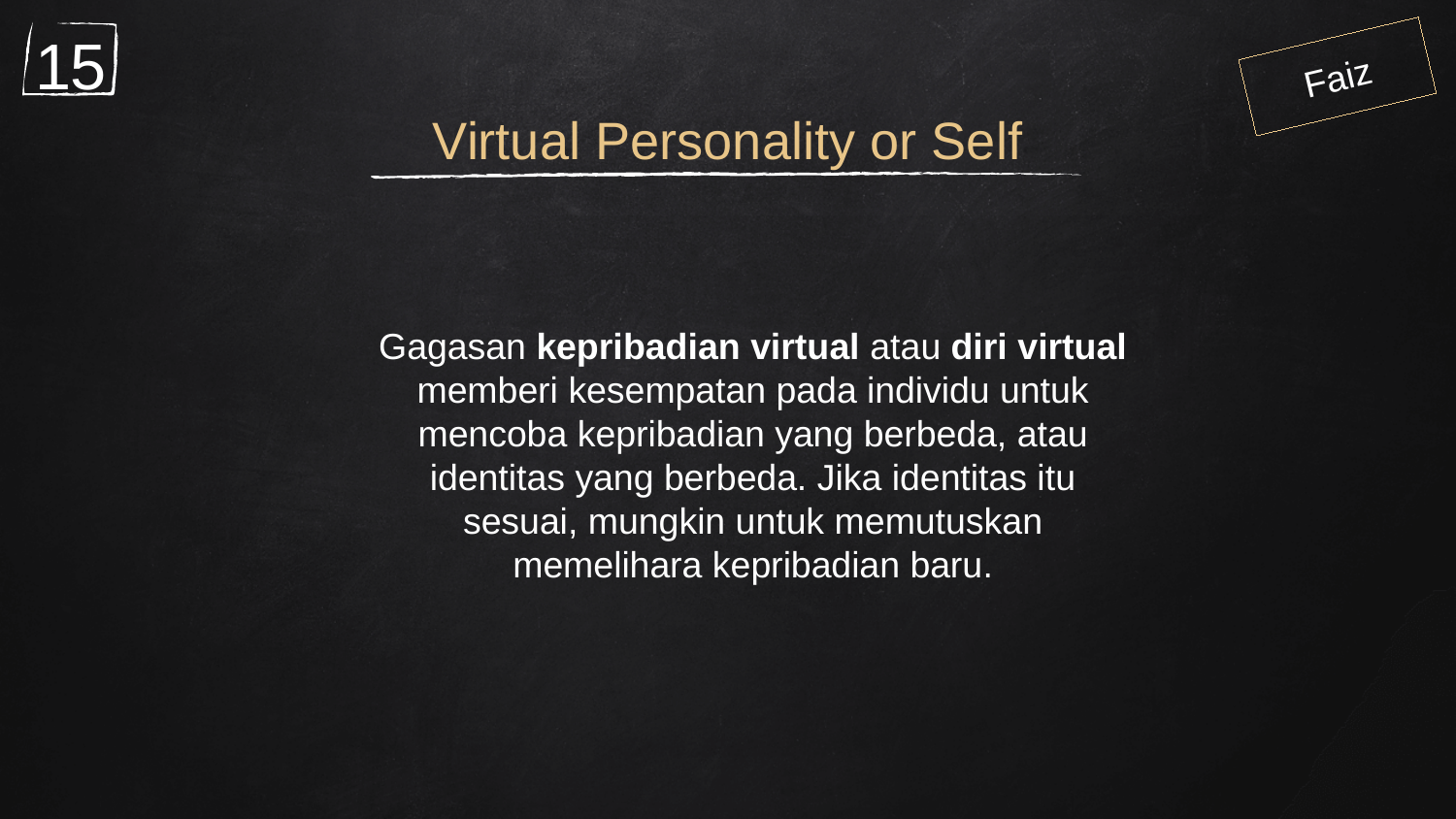

15

Faiz
# Virtual Personality or Self

Gagasan kepribadian virtual atau diri virtual memberi kesempatan pada individu untuk mencoba kepribadian yang berbeda, atau identitas yang berbeda. Jika identitas itu sesuai, mungkin untuk memutuskan memelihara kepribadian baru.